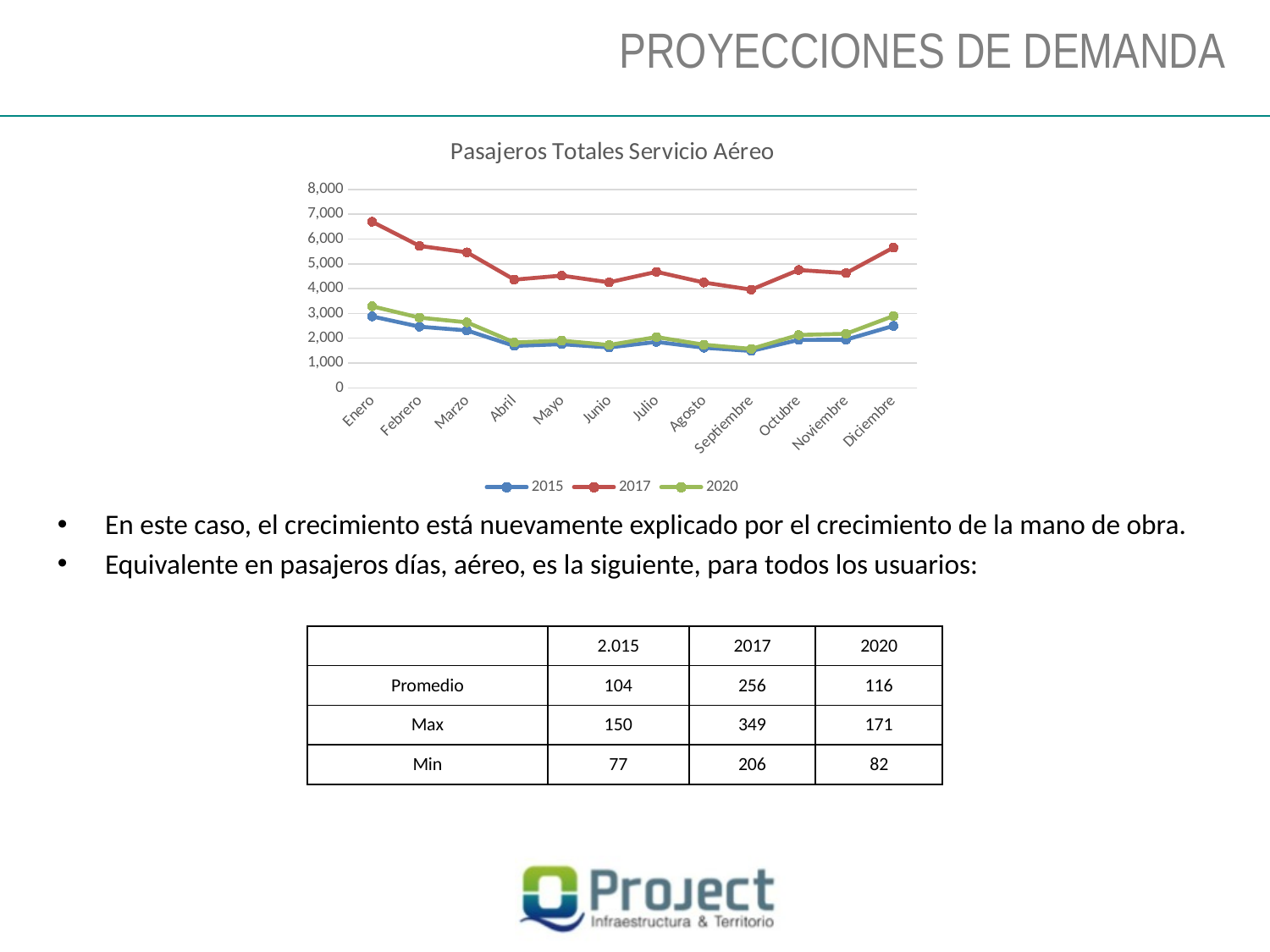

PROYECCIONES DE DEMANDA

### Chart: Pasajeros Totales Servicio Aéreo

| Category | 2015 | 2017 | 2020 |
|---|---|---|---|
| Enero | 2878.0 | 6693.524274142862 | 3288.7362549560817 |
| Febrero | 2466.0 | 5720.172457830397 | 2829.2050386621127 |
| Marzo | 2314.0 | 5461.934689782799 | 2639.372810957182 |
| Abril | 1690.0 | 4361.217229413515 | 1828.6776709414157 |
| Mayo | 1761.0 | 4524.097367175868 | 1904.2344172014198 |
| Junio | 1628.0 | 4253.016430204772 | 1726.9929465907494 |
| Julio | 1852.0 | 4677.018627023042 | 2045.5013115745874 |
| Agosto | 1617.0 | 4246.256211712635 | 1738.4818177640786 |
| Septiembre | 1487.0 | 3958.5279922965597 | 1569.6551018488892 |
| Octubre | 1931.0 | 4750.246402839913 | 2130.129894023643 |
| Noviembre | 1942.0 | 4625.952762146321 | 2179.447414346757 |
| Diciembre | 2497.6000000000004 | 5652.936013161563 | 2894.985187314789 |
En este caso, el crecimiento está nuevamente explicado por el crecimiento de la mano de obra.
Equivalente en pasajeros días, aéreo, es la siguiente, para todos los usuarios:

|  | 2.015 | 2017 | 2020 |
| --- | --- | --- | --- |
| Promedio | 104 | 256 | 116 |
| Max | 150 | 349 | 171 |
| Min | 77 | 206 | 82 |